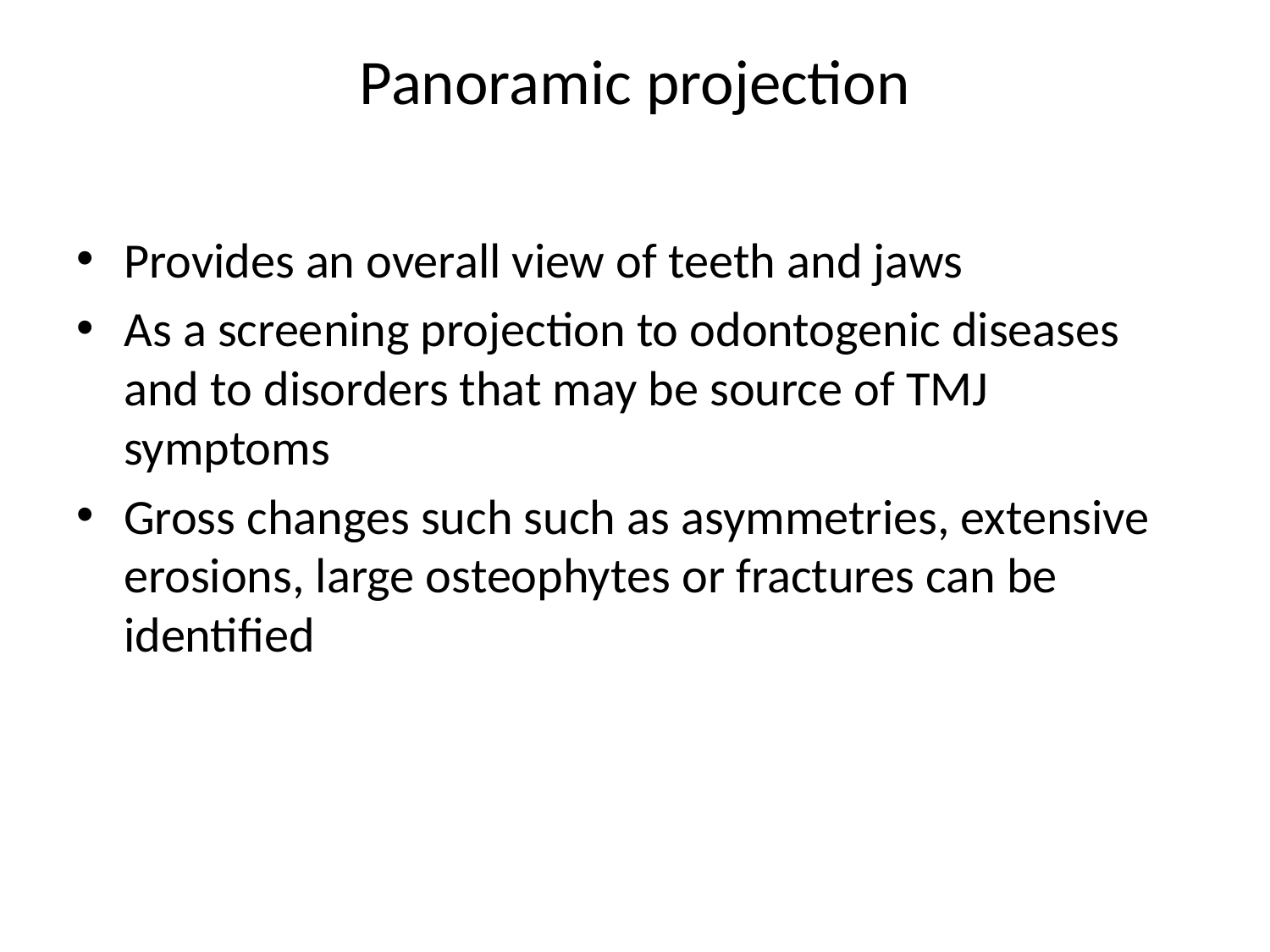

# Panoramic projection
Provides an overall view of teeth and jaws
As a screening projection to odontogenic diseases and to disorders that may be source of TMJ symptoms
Gross changes such such as asymmetries, extensive erosions, large osteophytes or fractures can be identified